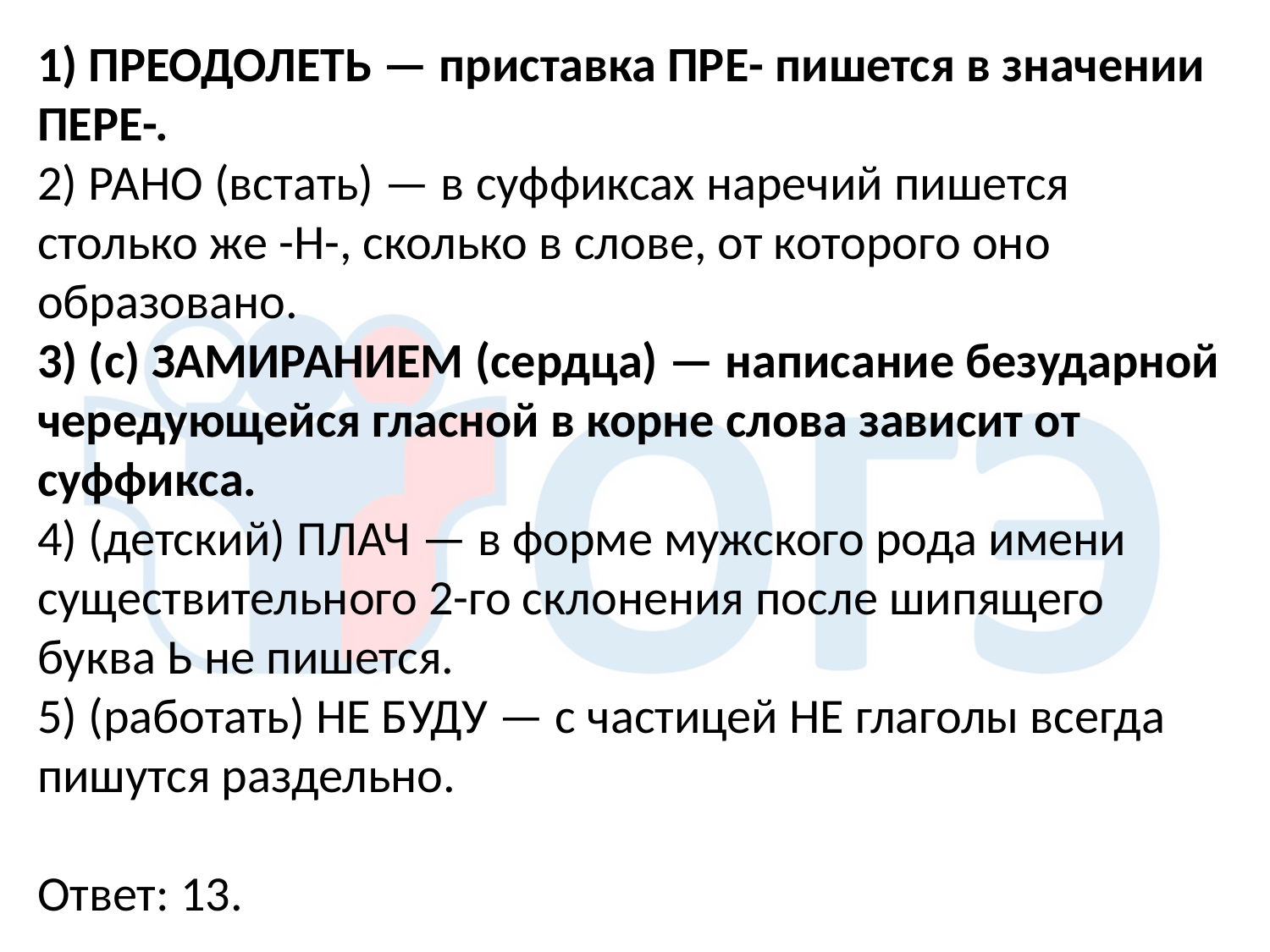

1) ПРЕОДОЛЕТЬ — приставка ПРЕ- пишется в значении ПЕРЕ-.
2) РАНО (встать) — в суффиксах наречий пишется столько же -Н-, сколько в слове, от которого оно образовано.
3) (с) ЗАМИРАНИЕМ (сердца) — написание безударной чередующейся гласной в корне слова зависит от суффикса.
4) (детский) ПЛАЧ — в форме мужского рода имени существительного 2-го склонения после шипящего буква Ь не пишется.
5) (работать) НЕ БУДУ — с частицей НЕ глаголы всегда пишутся раздельно.

Ответ: 13.